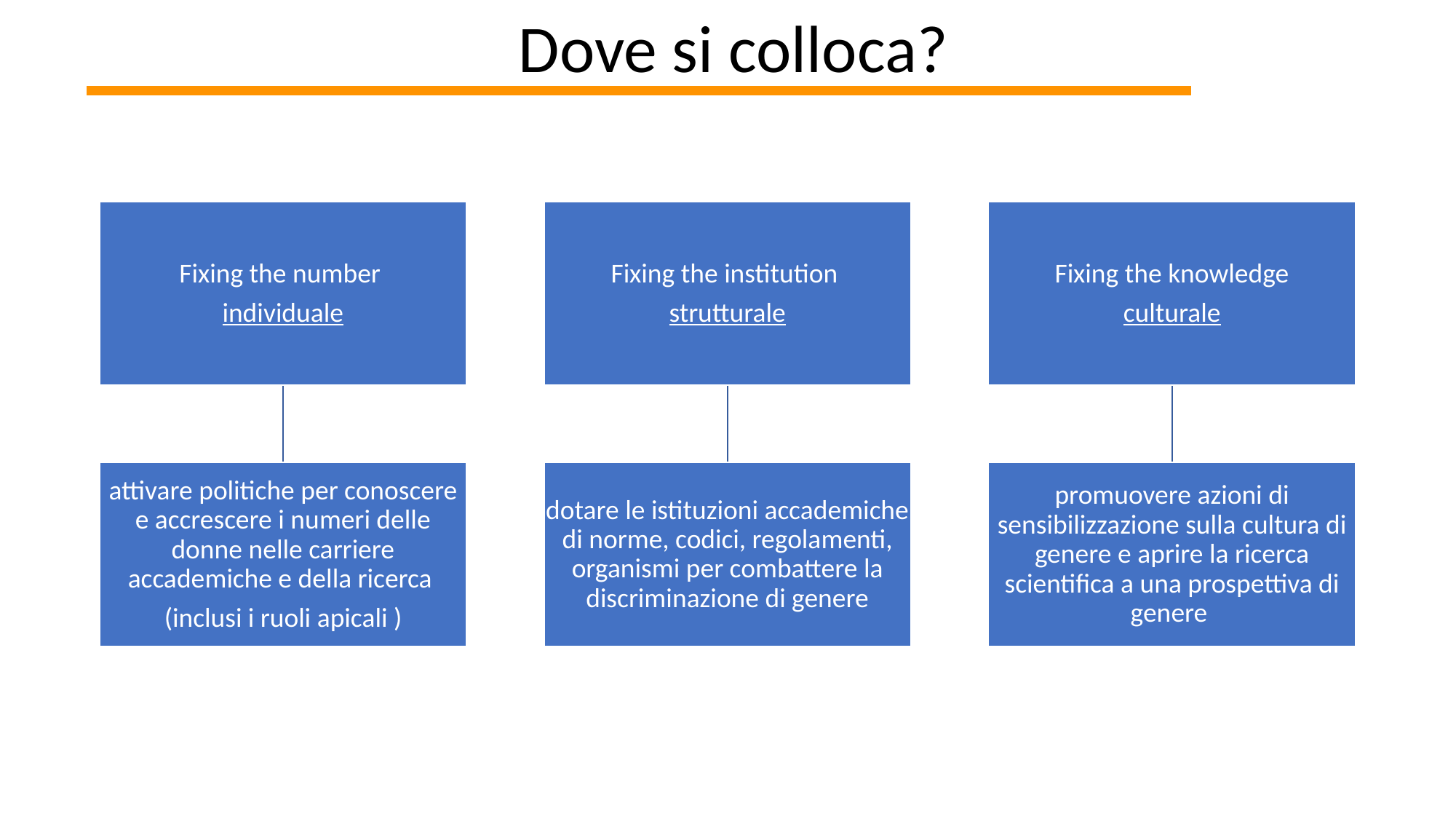

Dove si colloca?
Fixing the number
individuale
attivare politiche per conoscere e accrescere i numeri delle donne nelle carriere accademiche e della ricerca
(inclusi i ruoli apicali )
Fixing the institution
strutturale
dotare le istituzioni accademiche di norme, codici, regolamenti, organismi per combattere la discriminazione di genere
Fixing the knowledge
culturale
promuovere azioni di sensibilizzazione sulla cultura di genere e aprire la ricerca scientifica a una prospettiva di genere